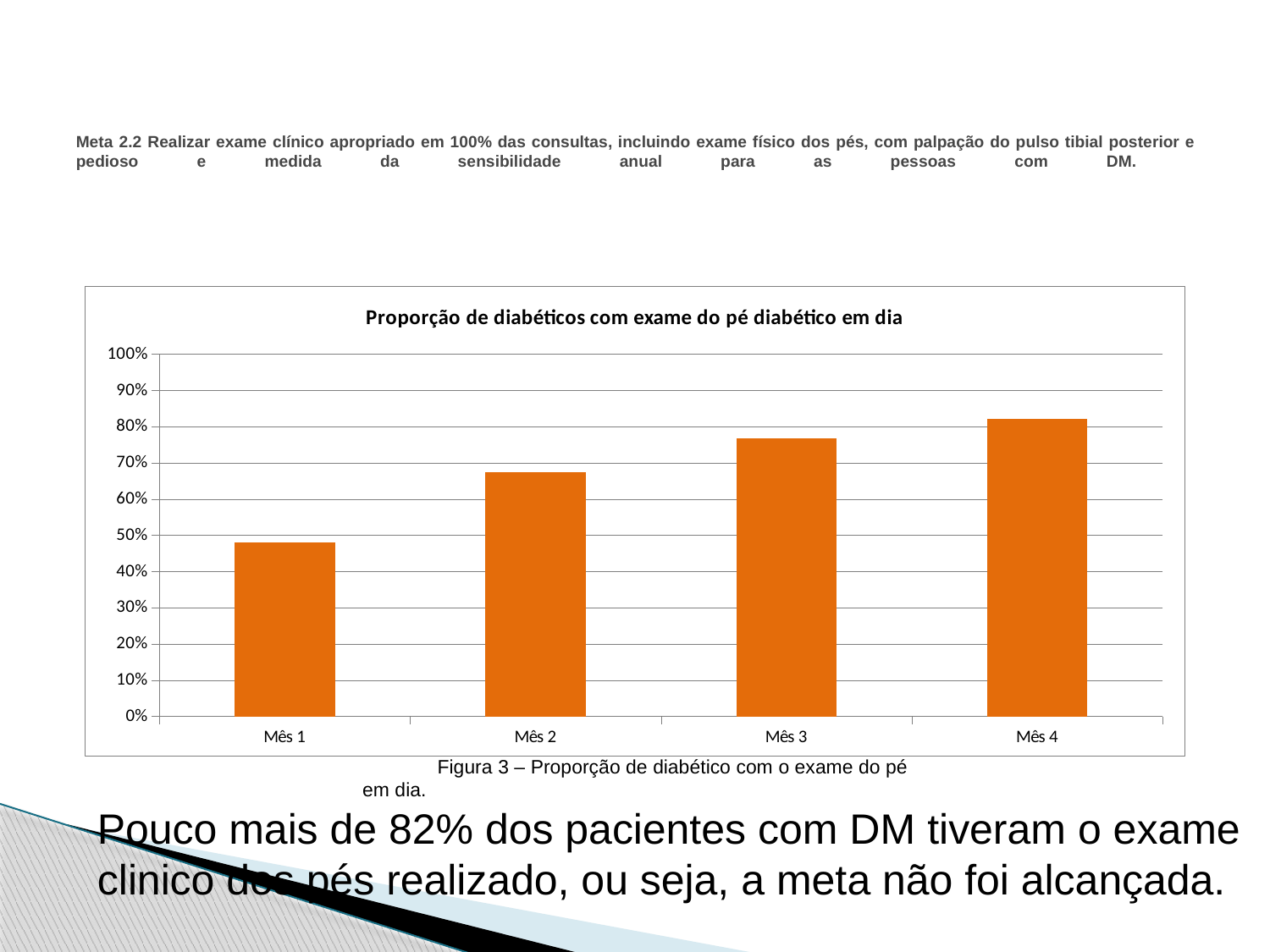

# Meta 2.2 Realizar exame clínico apropriado em 100% das consultas, incluindo exame físico dos pés, com palpação do pulso tibial posterior e pedioso e medida da sensibilidade anual para as pessoas com DM.

### Chart: Proporção de diabéticos com exame do pé diabético em dia

| Category | Proporção de diabéticos com  exame do pé diabético em dia |
|---|---|
| Mês 1 | 0.4800000000000003 |
| Mês 2 | 0.6750000000000012 |
| Mês 3 | 0.7678571428571429 |
| Mês 4 | 0.8219178082191791 |
Figura 3 – Proporção de diabético com o exame do pé em dia.
Pouco mais de 82% dos pacientes com DM tiveram o exame clinico dos pés realizado, ou seja, a meta não foi alcançada.